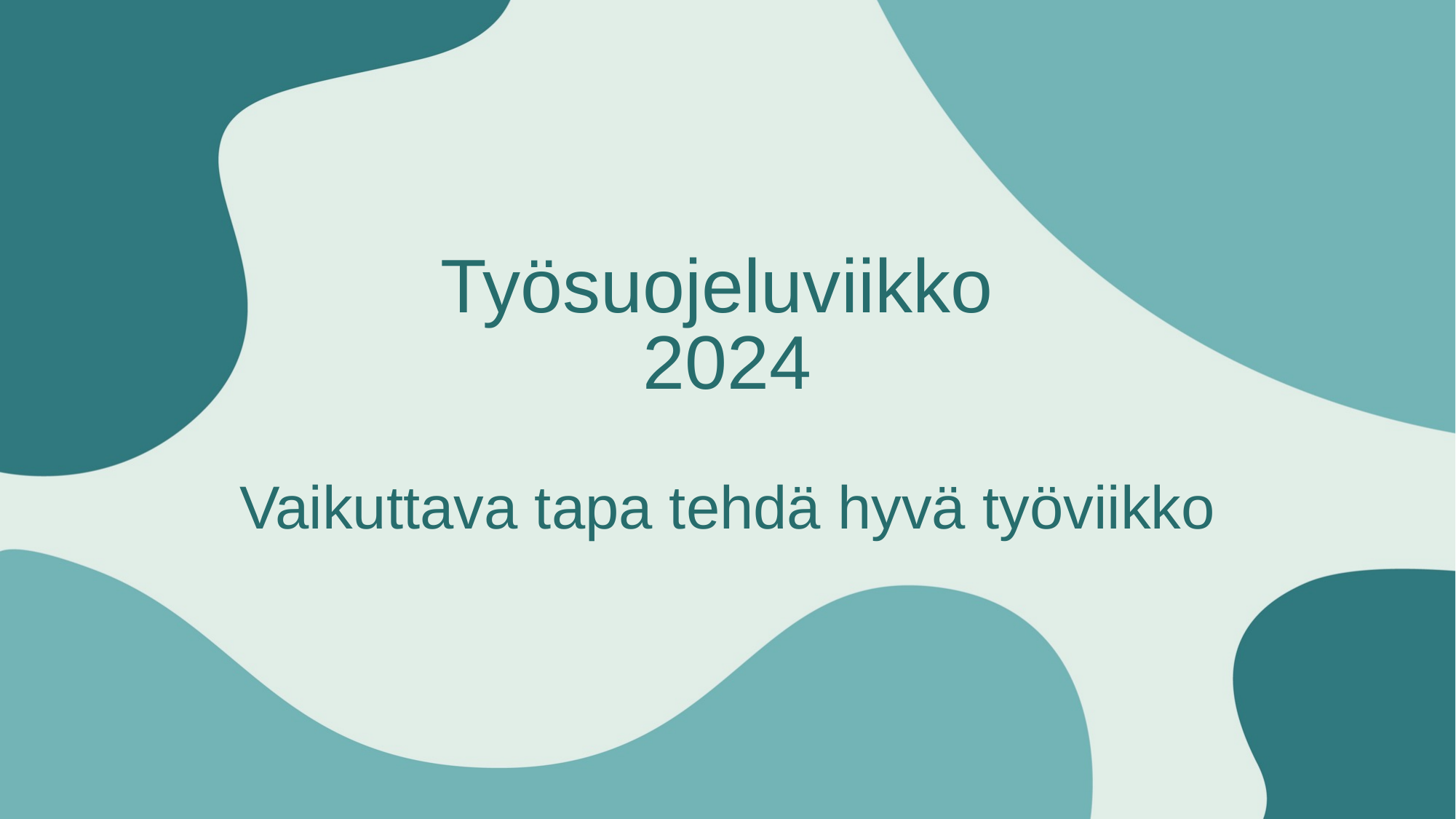

# Työsuojeluviikko 2024 Vaikuttava tapa tehdä hyvä työviikko